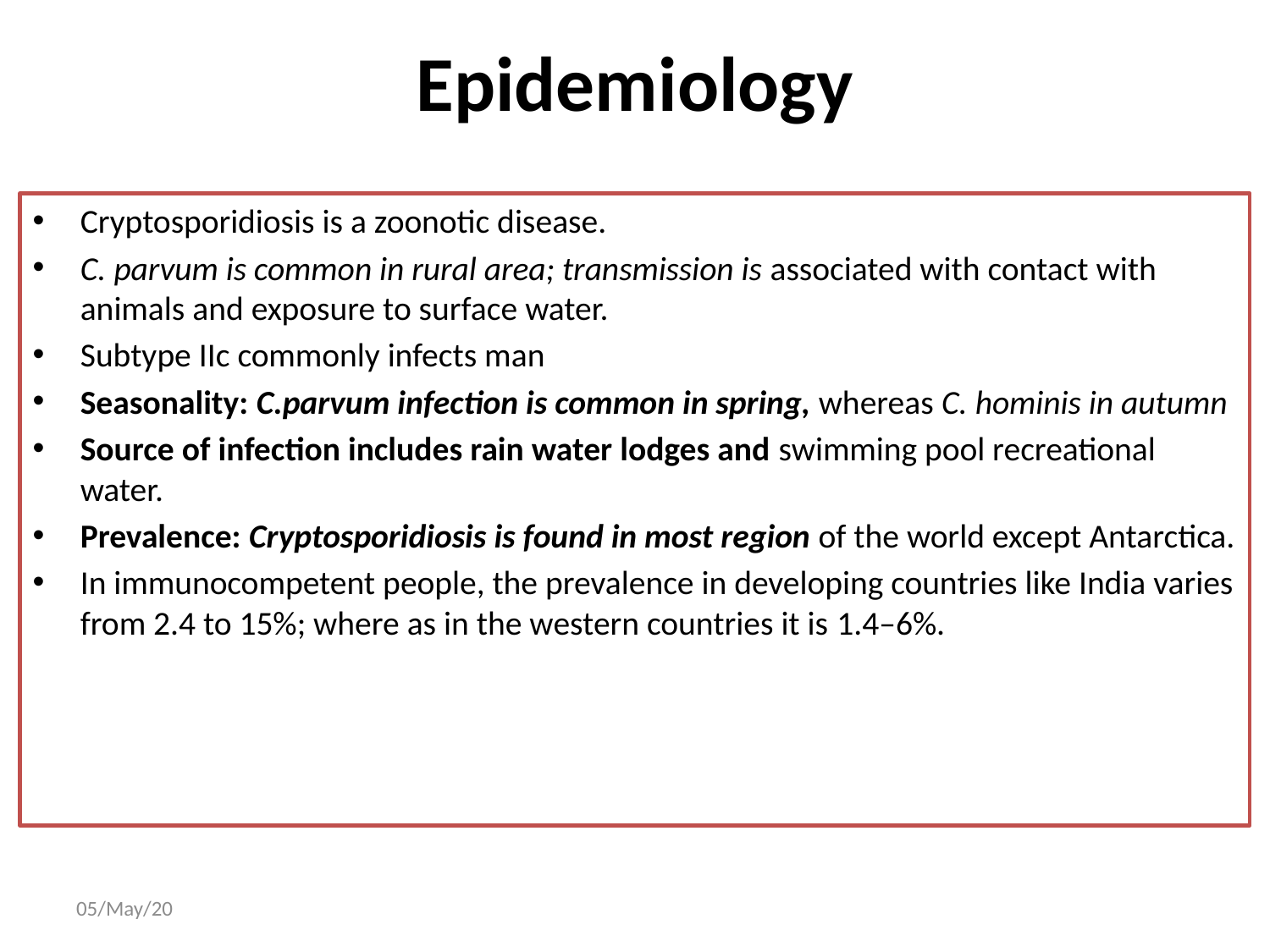

# Epidemiology
Cryptosporidiosis is a zoonotic disease.
C. parvum is common in rural area; transmission is associated with contact with animals and exposure to surface water.
Subtype IIc commonly infects man
Seasonality: C.parvum infection is common in spring, whereas C. hominis in autumn
Source of infection includes rain water lodges and swimming pool recreational water.
Prevalence: Cryptosporidiosis is found in most region of the world except Antarctica.
In immunocompetent people, the prevalence in developing countries like India varies from 2.4 to 15%; where as in the western countries it is 1.4–6%.
05/May/20